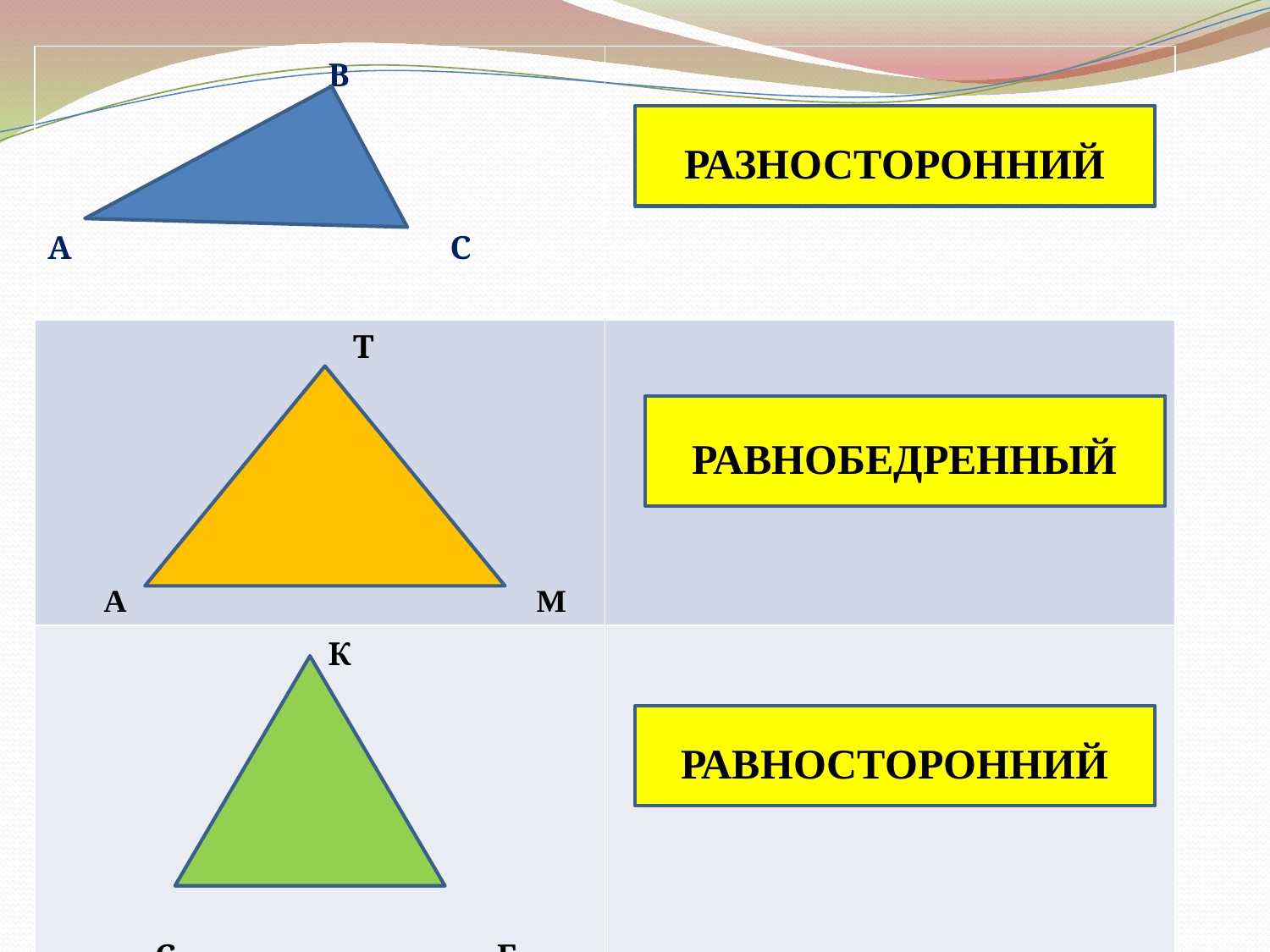

| В А С |  |
| --- | --- |
| Т А М |  |
| К С Е |  |

РАЗНОСТОРОННИЙ

РАВНОБЕДРЕННЫЙ

РАВНОСТОРОННИЙ